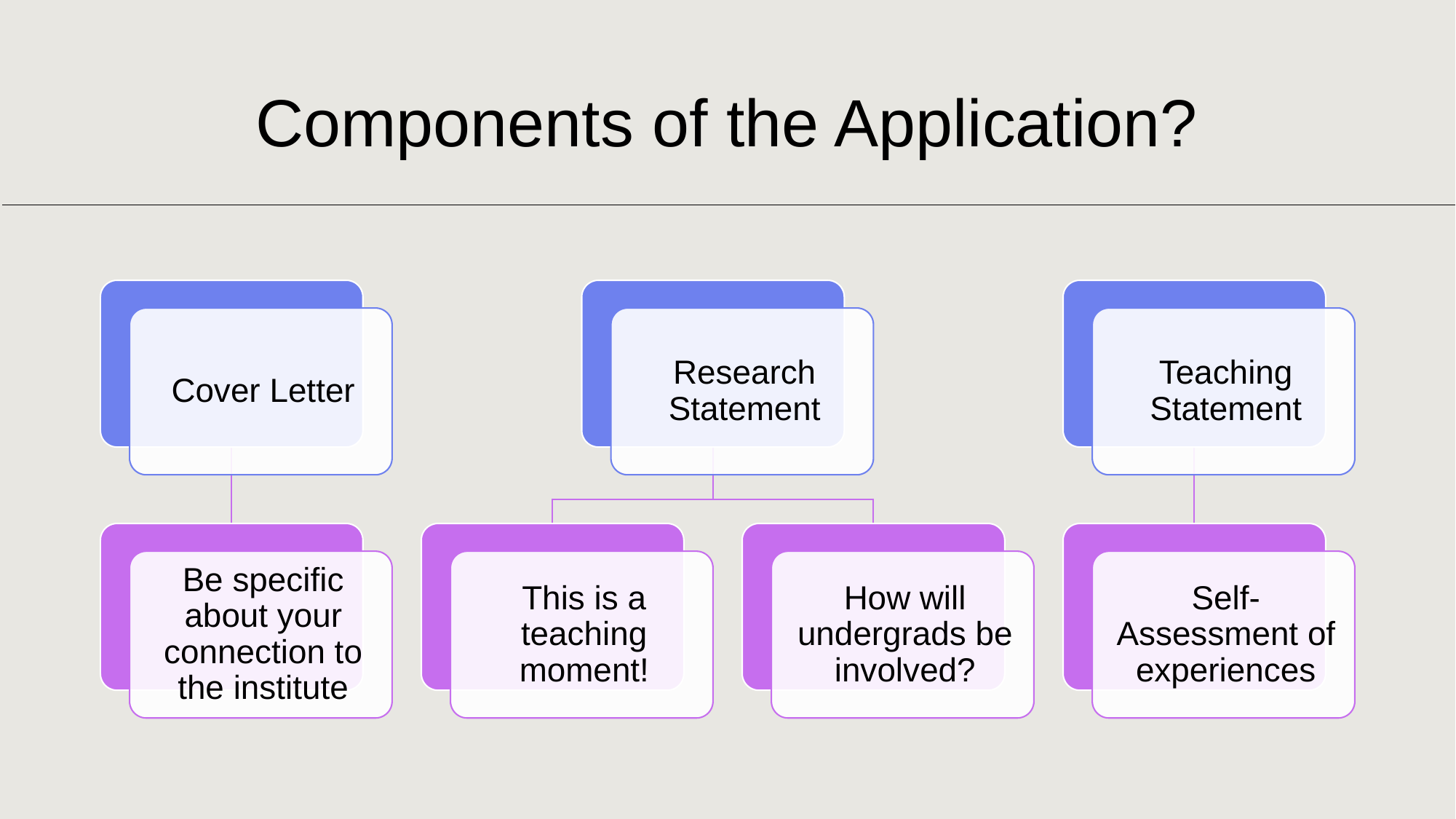

# Components of the Application?
Cover Letter
Be specific about your connection to the institute
Research Statement
This is a teaching moment!
How will undergrads be involved?
Teaching Statement
Self-Assessment of experiences